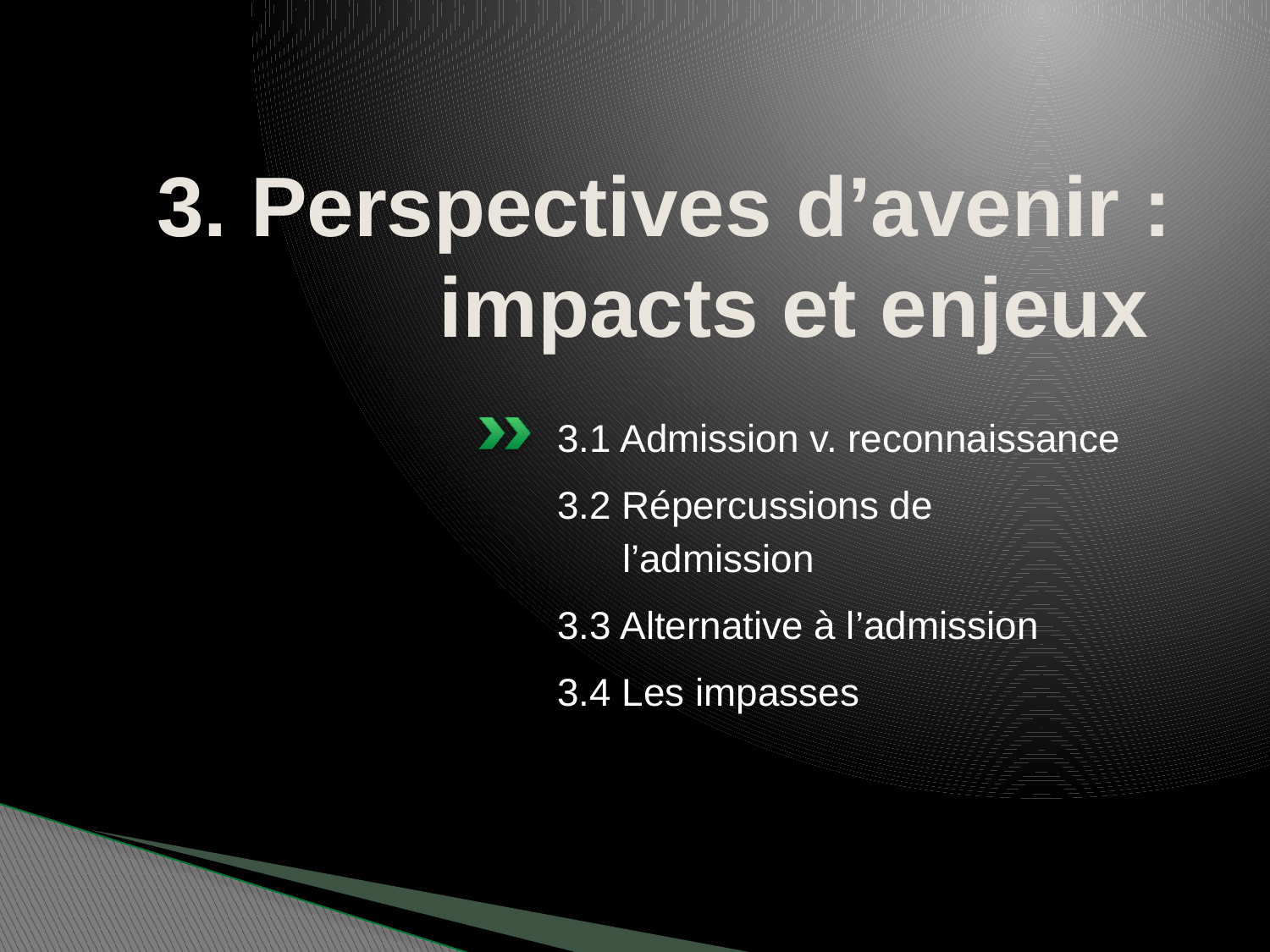

# 3. Perspectives d’avenir : impacts et enjeux
3.1 Admission v. reconnaissance

3.2 Répercussions de
      l’admission

3.3 Alternative à l’admission

3.4 Les impasses